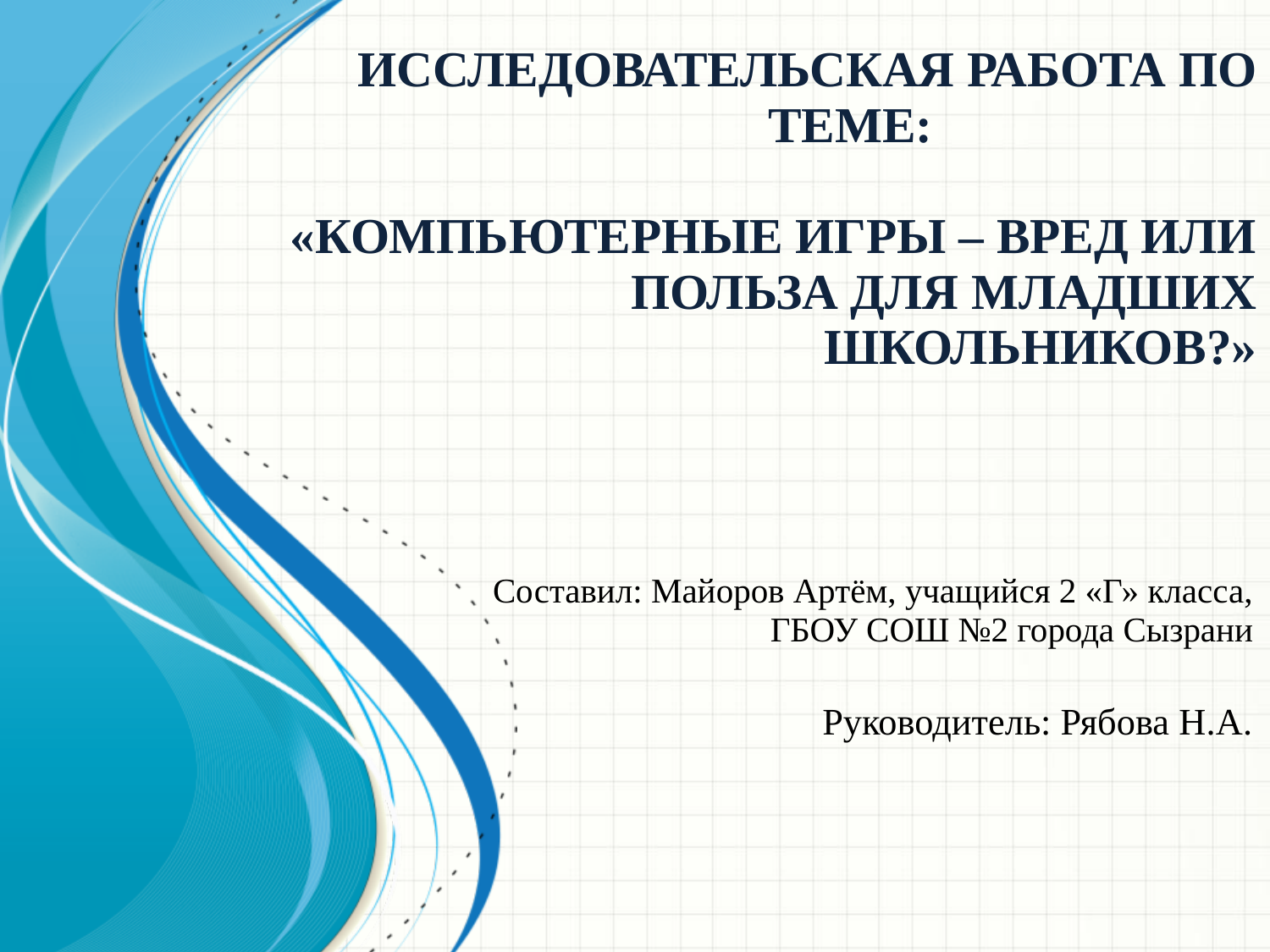

# Исследовательская работа по теме: «Компьютерные игры – вред или польза для младших школьников?»
Составил: Майоров Артём, учащийся 2 «Г» класса, ГБОУ СОШ №2 города Сызрани

Руководитель: Рябова Н.А.